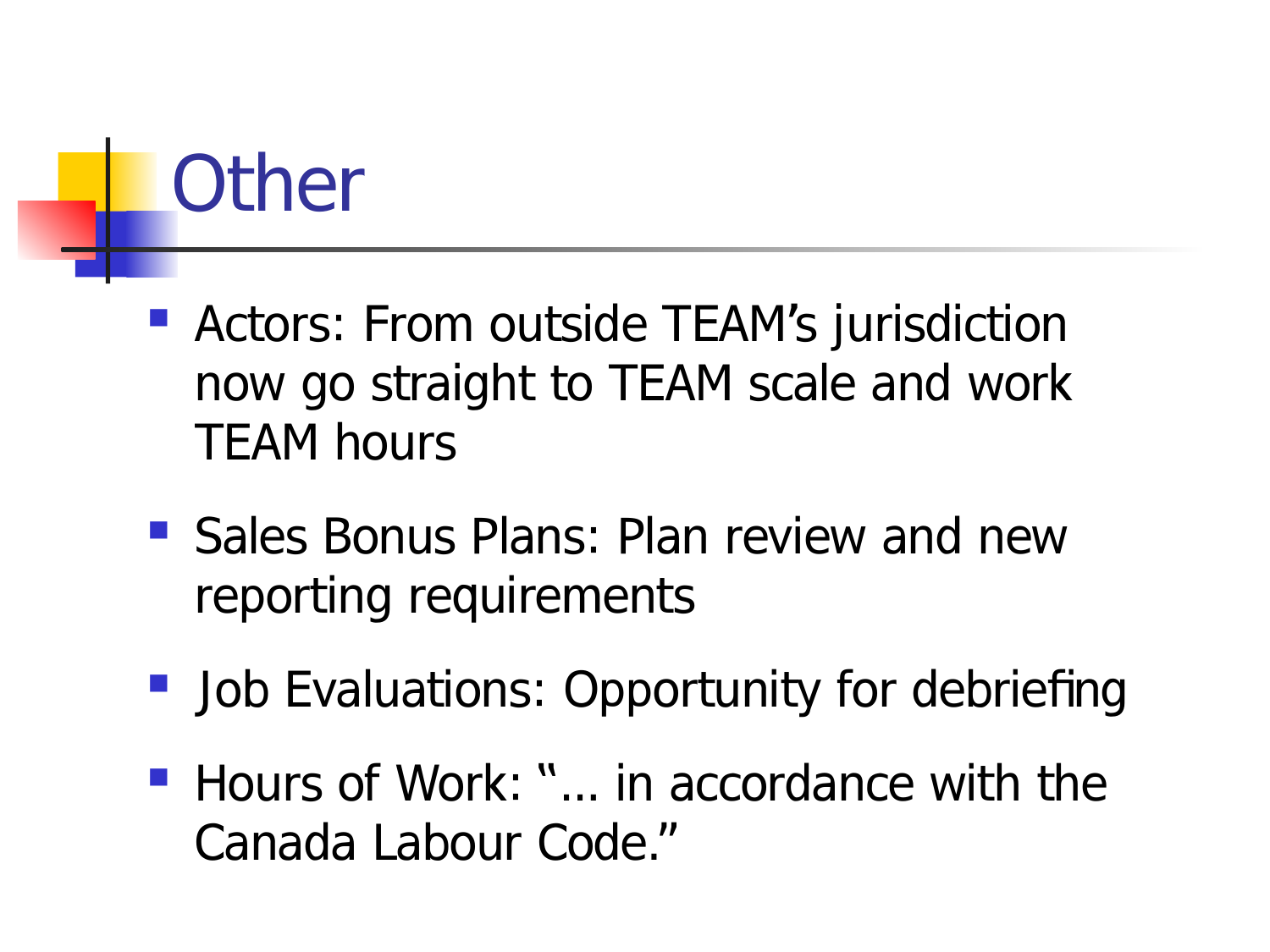

# Other
Actors: From outside TEAM’s jurisdiction now go straight to TEAM scale and work TEAM hours
Sales Bonus Plans: Plan review and new reporting requirements
Job Evaluations: Opportunity for debriefing
Hours of Work: “… in accordance with the Canada Labour Code.”